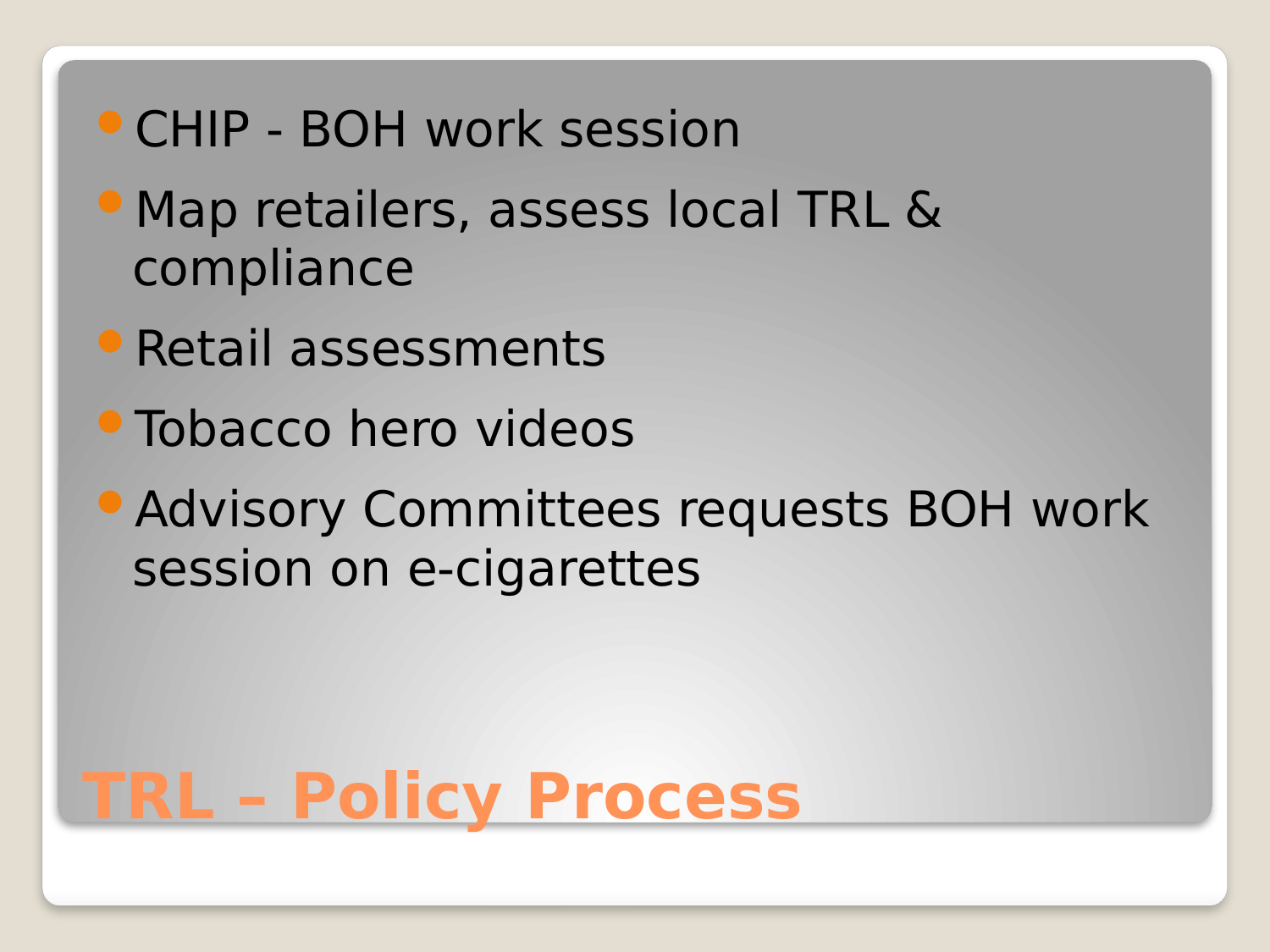

CHIP - BOH work session
Map retailers, assess local TRL & compliance
Retail assessments
Tobacco hero videos
Advisory Committees requests BOH work session on e-cigarettes
# TRL – Policy Process